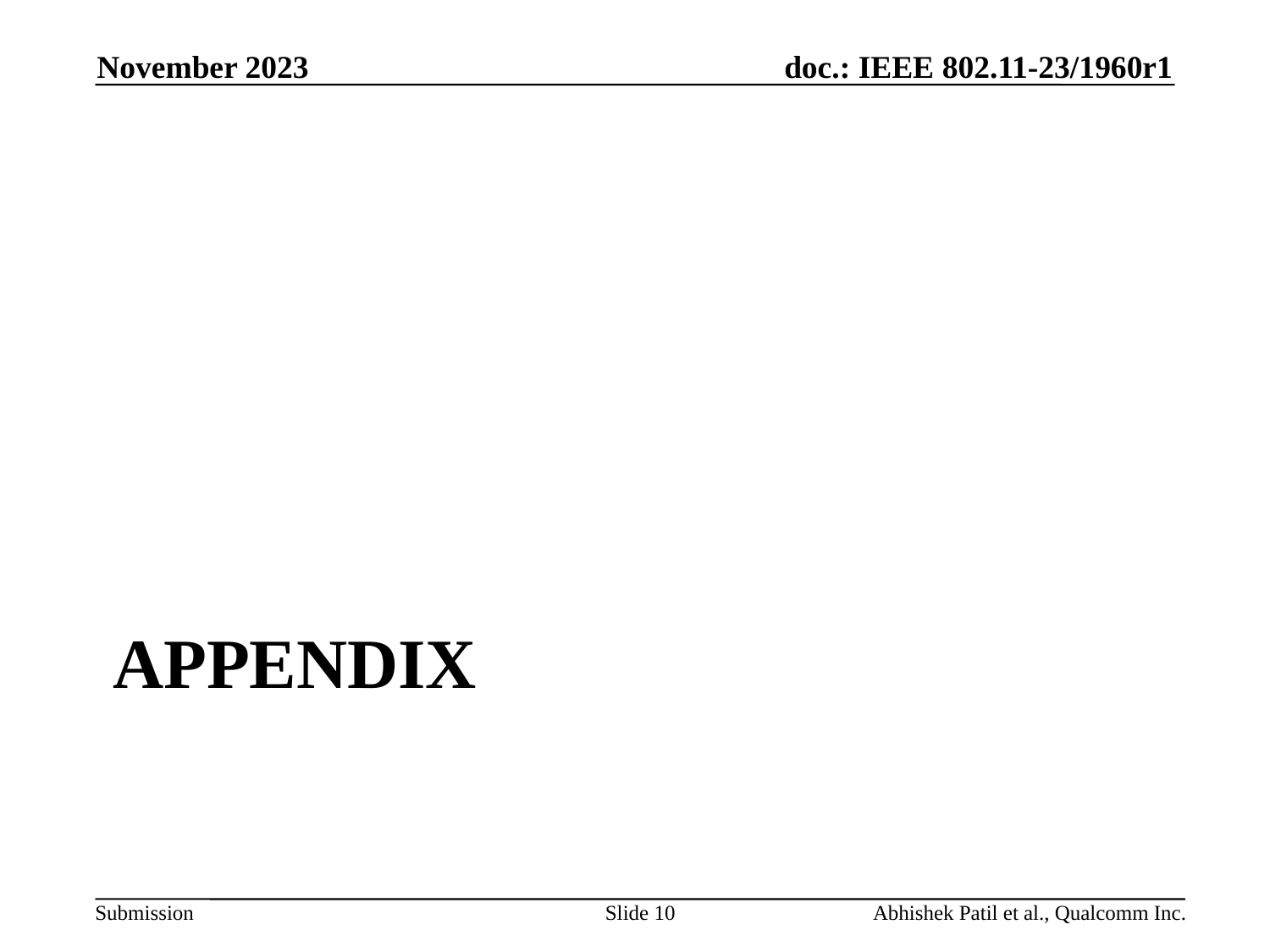

November 2023

# Appendix
Slide 10
Abhishek Patil et al., Qualcomm Inc.